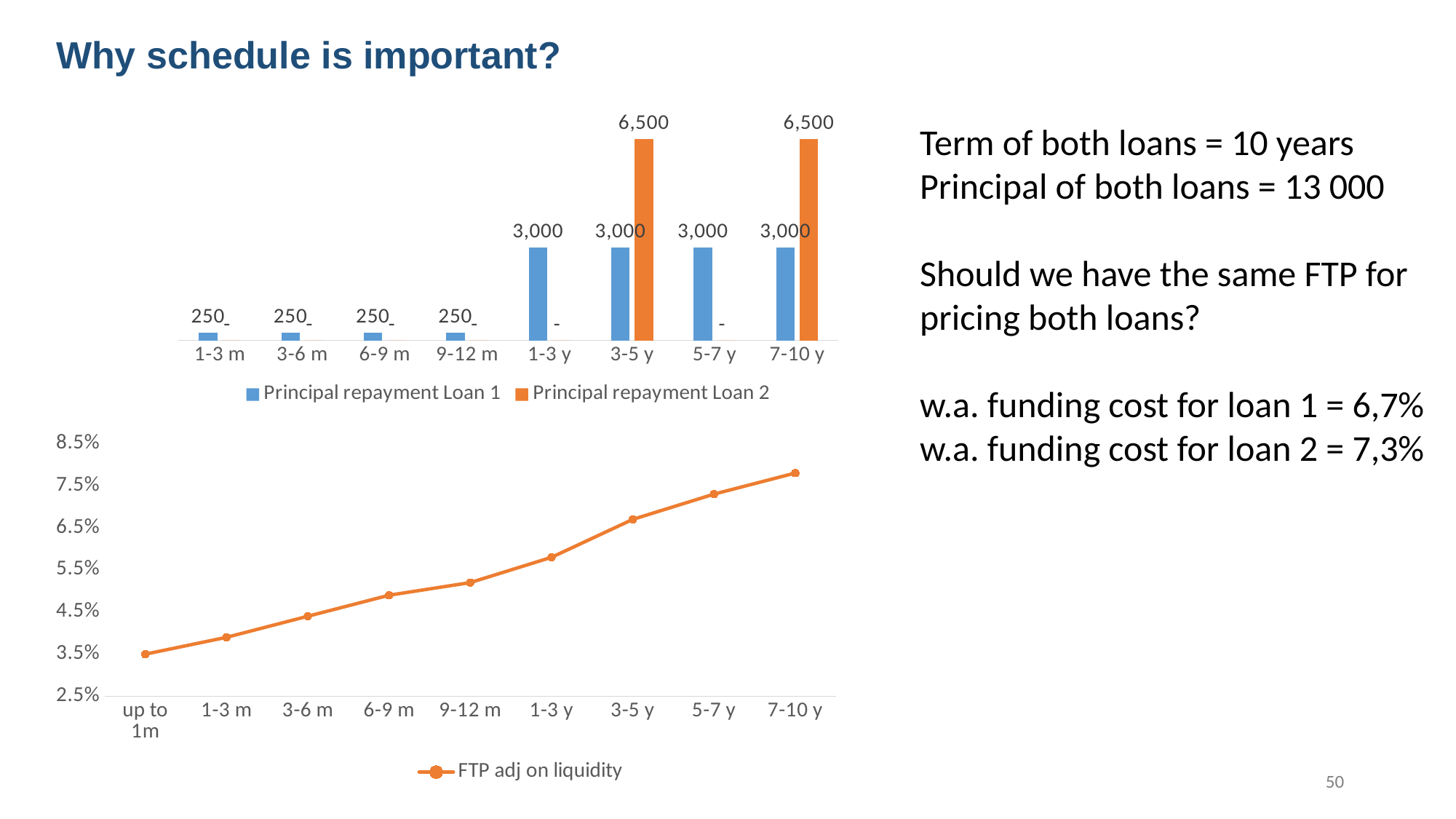

Why schedule is important?

### Chart

| Category | Principal repayment | Principal repayment |
|---|---|---|
| 1-3 m | 250.0 | 0.0 |
| 3-6 m | 250.0 | 0.0 |
| 6-9 m | 250.0 | 0.0 |
| 9-12 m | 250.0 | 0.0 |
| 1-3 y | 3000.0 | 0.0 |
| 3-5 y | 3000.0 | 6500.0 |
| 5-7 y | 3000.0 | 0.0 |
| 7-10 y | 3000.0 | 6500.0 |
Term of both loans = 10 years
Principal of both loans = 13 000

Should we have the same FTP for pricing both loans?

w.a. funding cost for loan 1 = 6,7%
w.a. funding cost for loan 2 = 7,3%

### Chart

| Category | FTP adj on liquidity |
|---|---|
| up to 1m | 0.035 |
| 1-3 m | 0.039 |
| 3-6 m | 0.044 |
| 6-9 m | 0.049 |
| 9-12 m | 0.052 |
| 1-3 y | 0.057999999999999996 |
| 3-5 y | 0.067 |
| 5-7 y | 0.07300000000000001 |
| 7-10 y | 0.078 |
50